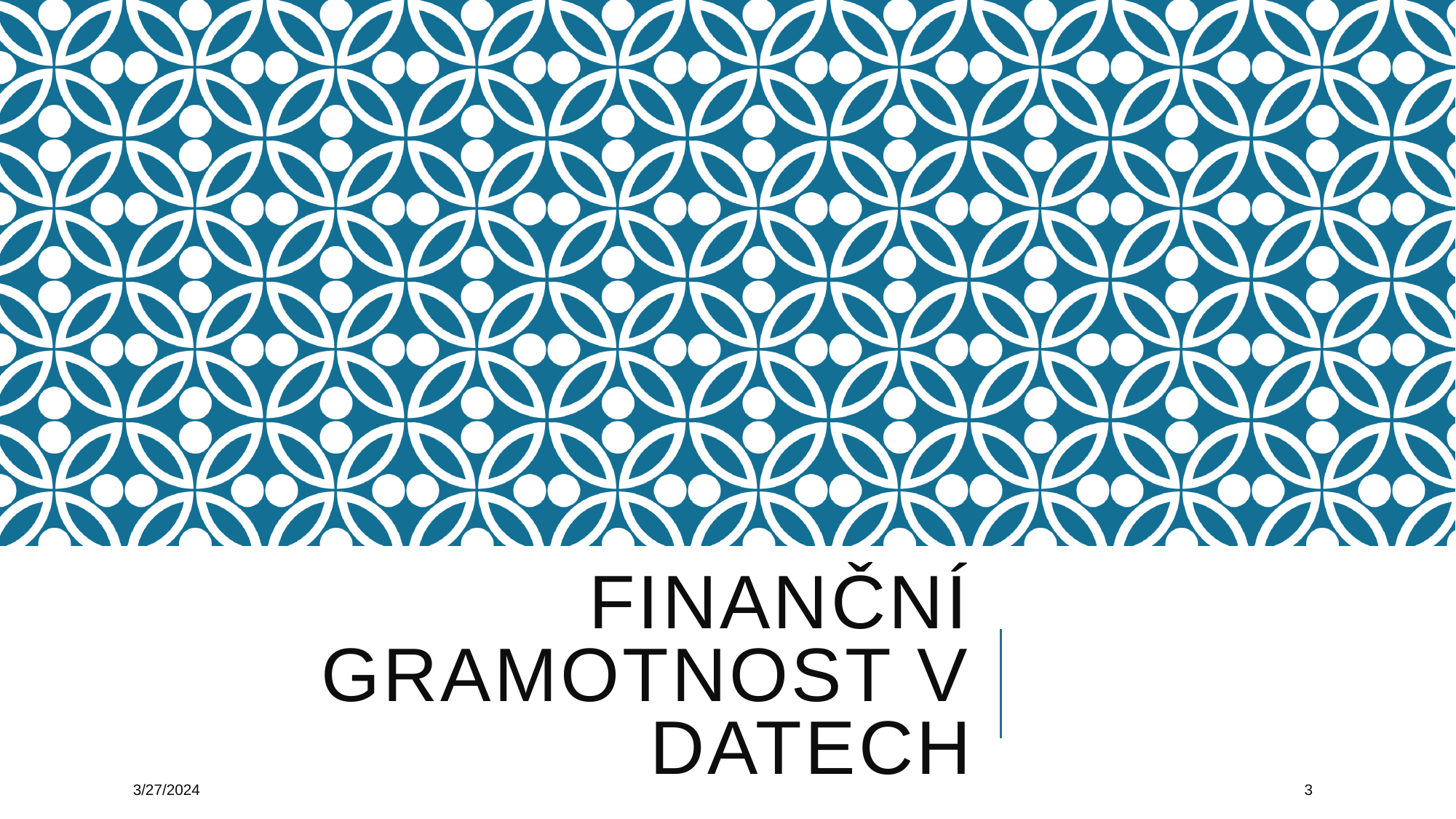

# Finanční gramotnost v datech

3/27/2024
3